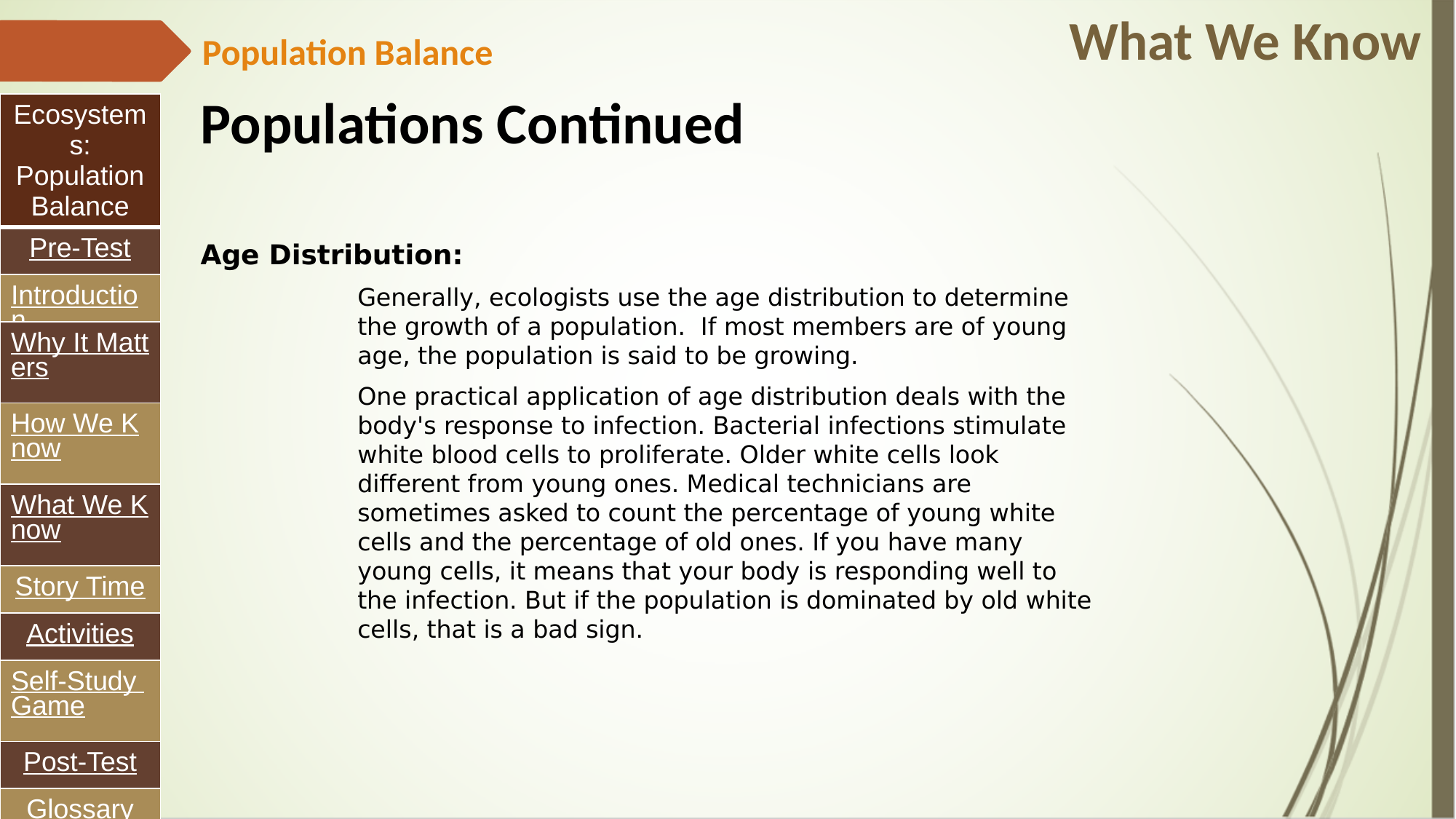

What We Know

Population Balance
Populations Continued
| Ecosystems: Population Balance |
| --- |
| Pre-Test |
| Introduction |
| Why It Matters |
| How We Know |
| What We Know |
| Story Time |
| Activities |
| Self-Study Game |
| Post-Test |
| Glossary |
Age Distribution:
Generally, ecologists use the age distribution to determine the growth of a population.  If most members are of young age, the population is said to be growing.
One practical application of age distribution deals with the body's response to infection. Bacterial infections stimulate white blood cells to proliferate. Older white cells look different from young ones. Medical technicians are sometimes asked to count the percentage of young white cells and the percentage of old ones. If you have many young cells, it means that your body is responding well to the infection. But if the population is dominated by old white cells, that is a bad sign.